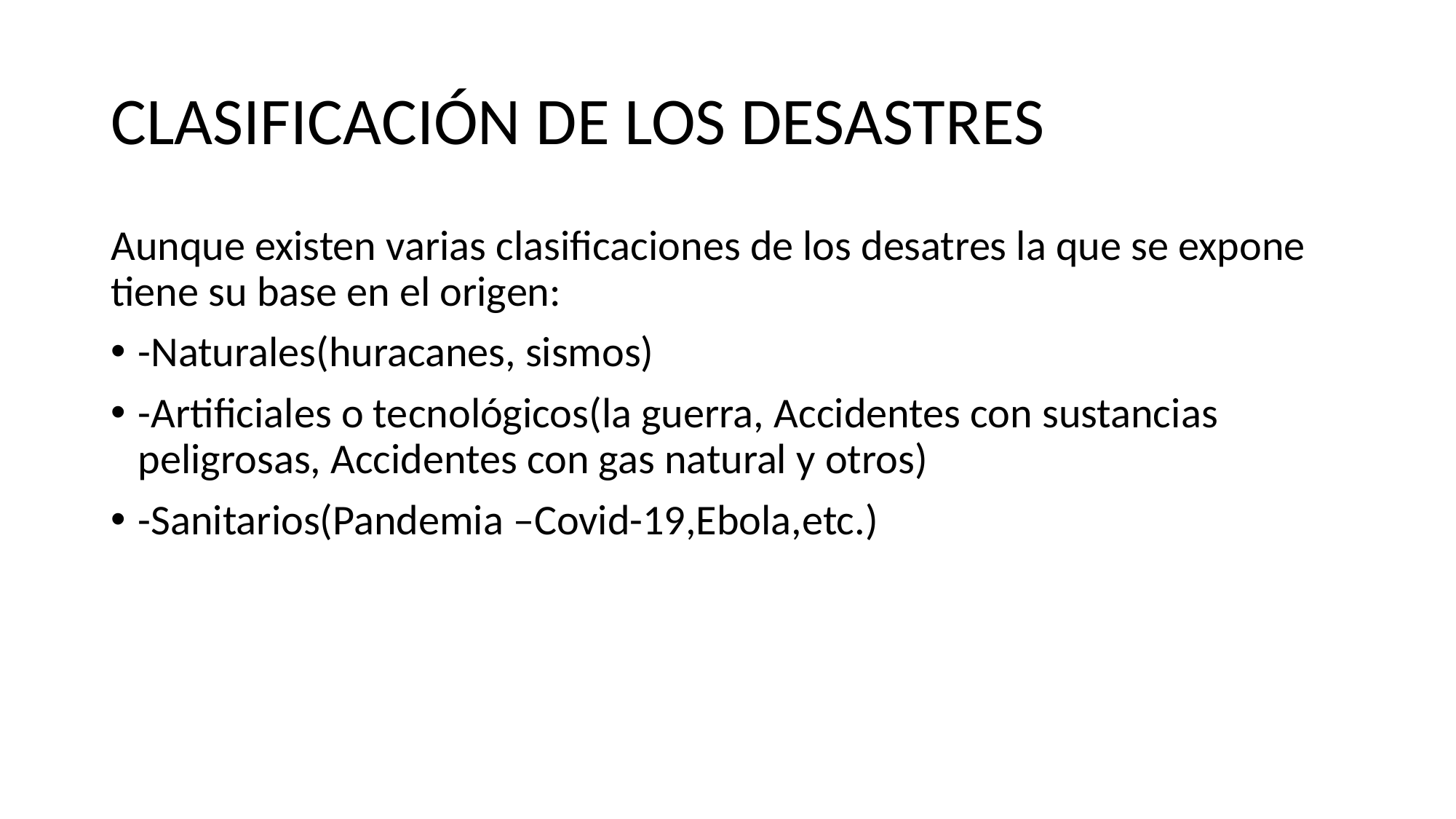

# CLASIFICACIÓN DE LOS DESASTRES
Aunque existen varias clasificaciones de los desatres la que se expone tiene su base en el origen:
-Naturales(huracanes, sismos)
-Artificiales o tecnológicos(la guerra, Accidentes con sustancias peligrosas, Accidentes con gas natural y otros)
-Sanitarios(Pandemia –Covid-19,Ebola,etc.)